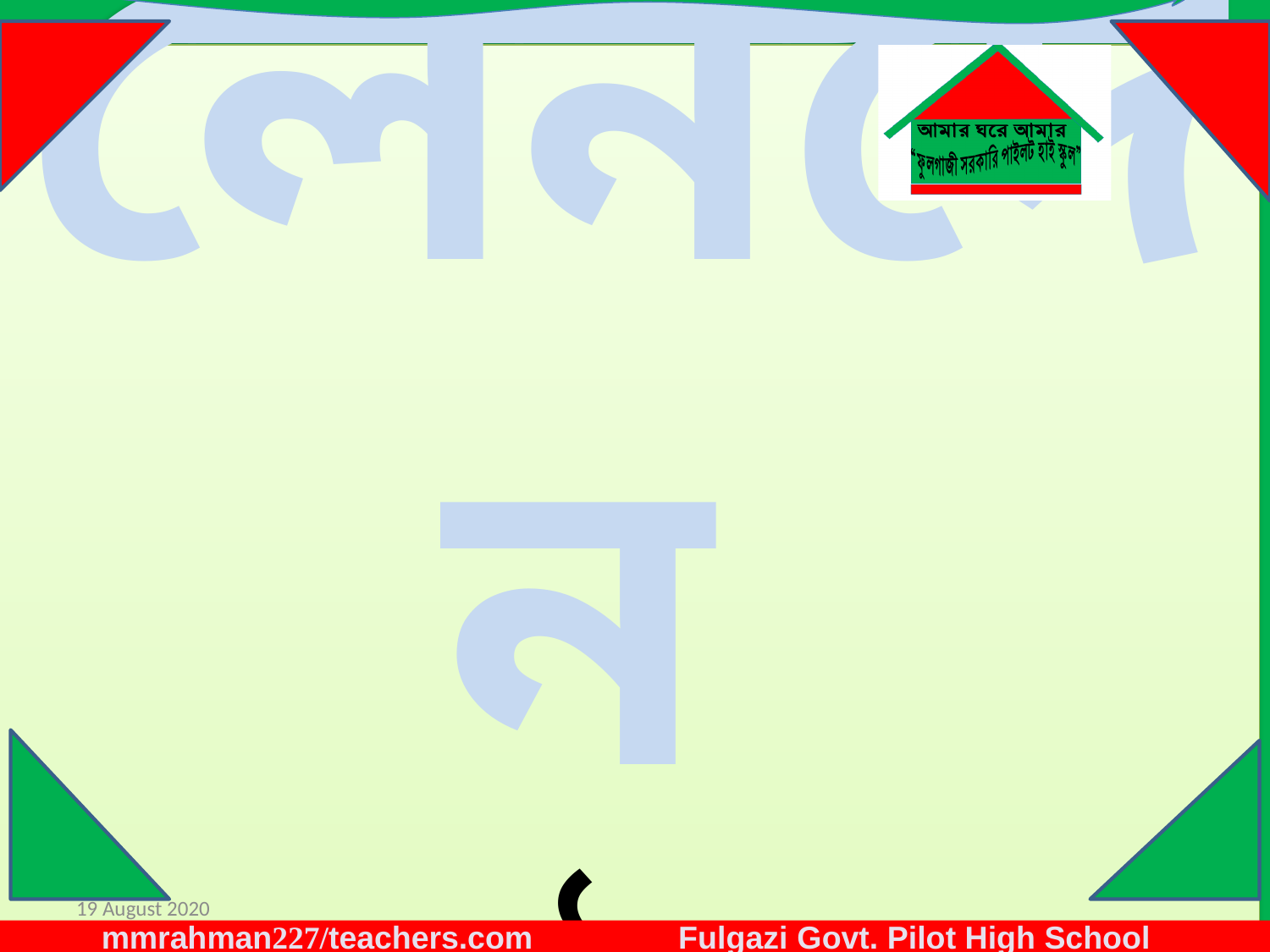

লেনদেন
পাঠ-১

19 August 2020
7
mmrahman227/teachers.com                  Fulgazi Govt. Pilot High School